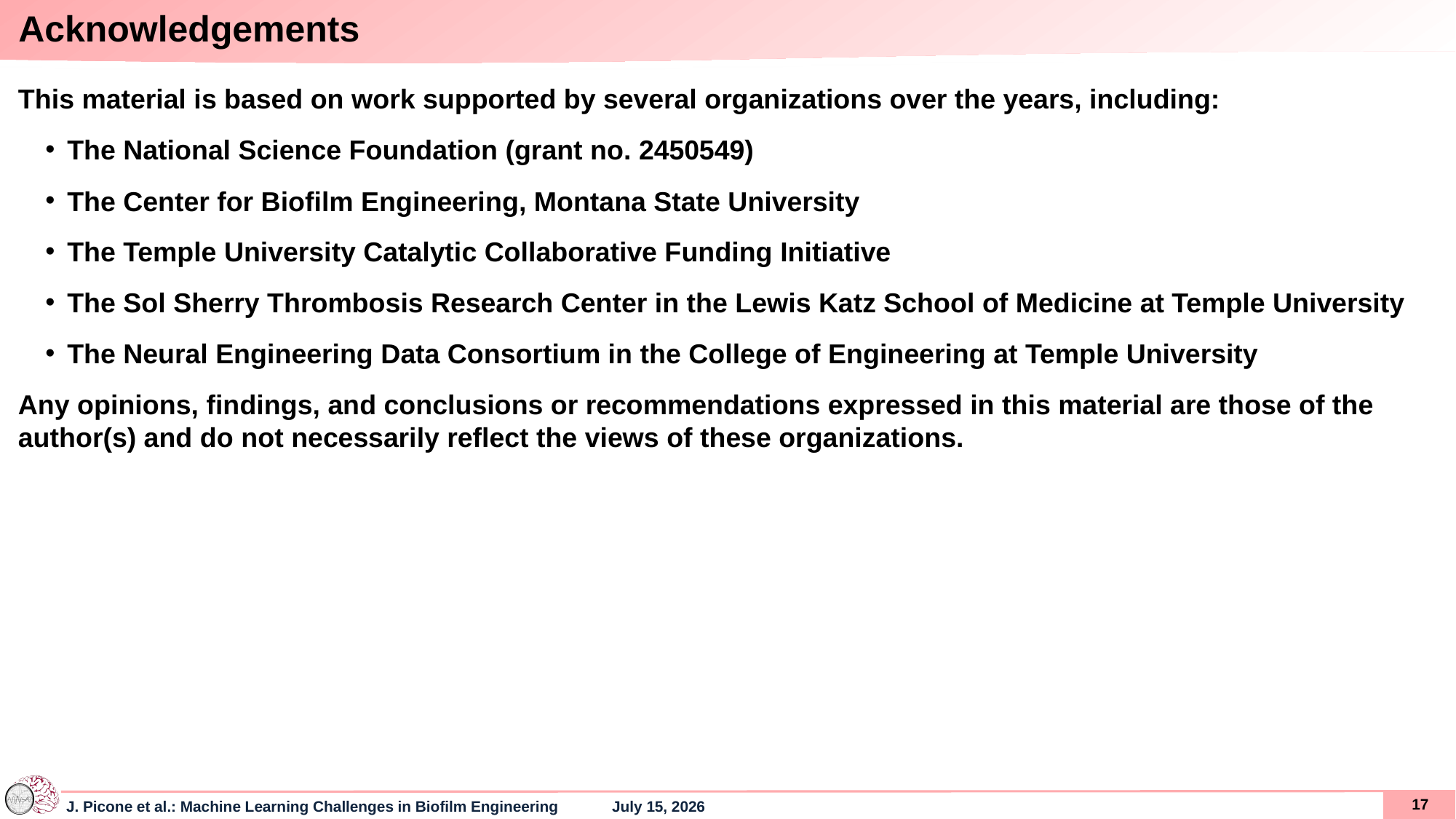

# Acknowledgements
This material is based on work supported by several organizations over the years, including:
The National Science Foundation (grant no. 2450549)
The Center for Biofilm Engineering, Montana State University
The Temple University Catalytic Collaborative Funding Initiative
The Sol Sherry Thrombosis Research Center in the Lewis Katz School of Medicine at Temple University
The Neural Engineering Data Consortium in the College of Engineering at Temple University
Any opinions, findings, and conclusions or recommendations expressed in this material are those of the author(s) and do not necessarily reflect the views of these organizations.